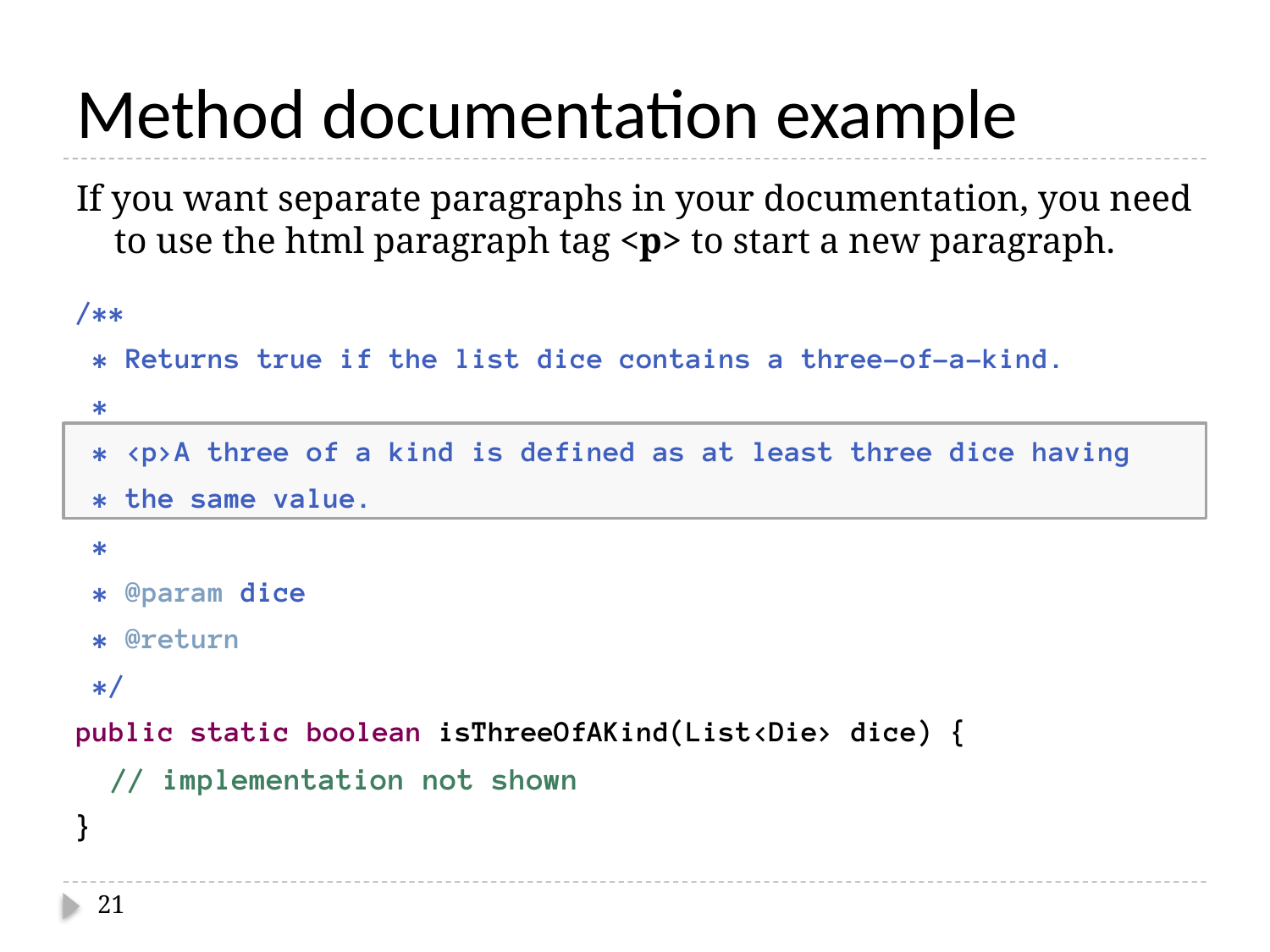

# Method documentation example
If you want separate paragraphs in your documentation, you need to use the html paragraph tag <p> to start a new paragraph.
/**
 * Returns true if the list dice contains a three-of-a-kind.
 *
 * <p>A three of a kind is defined as at least three dice having
 * the same value.
 *
 * @param dice
 * @return
 */
public static boolean isThreeOfAKind(List<Die> dice) {
  // implementation not shown
}

21